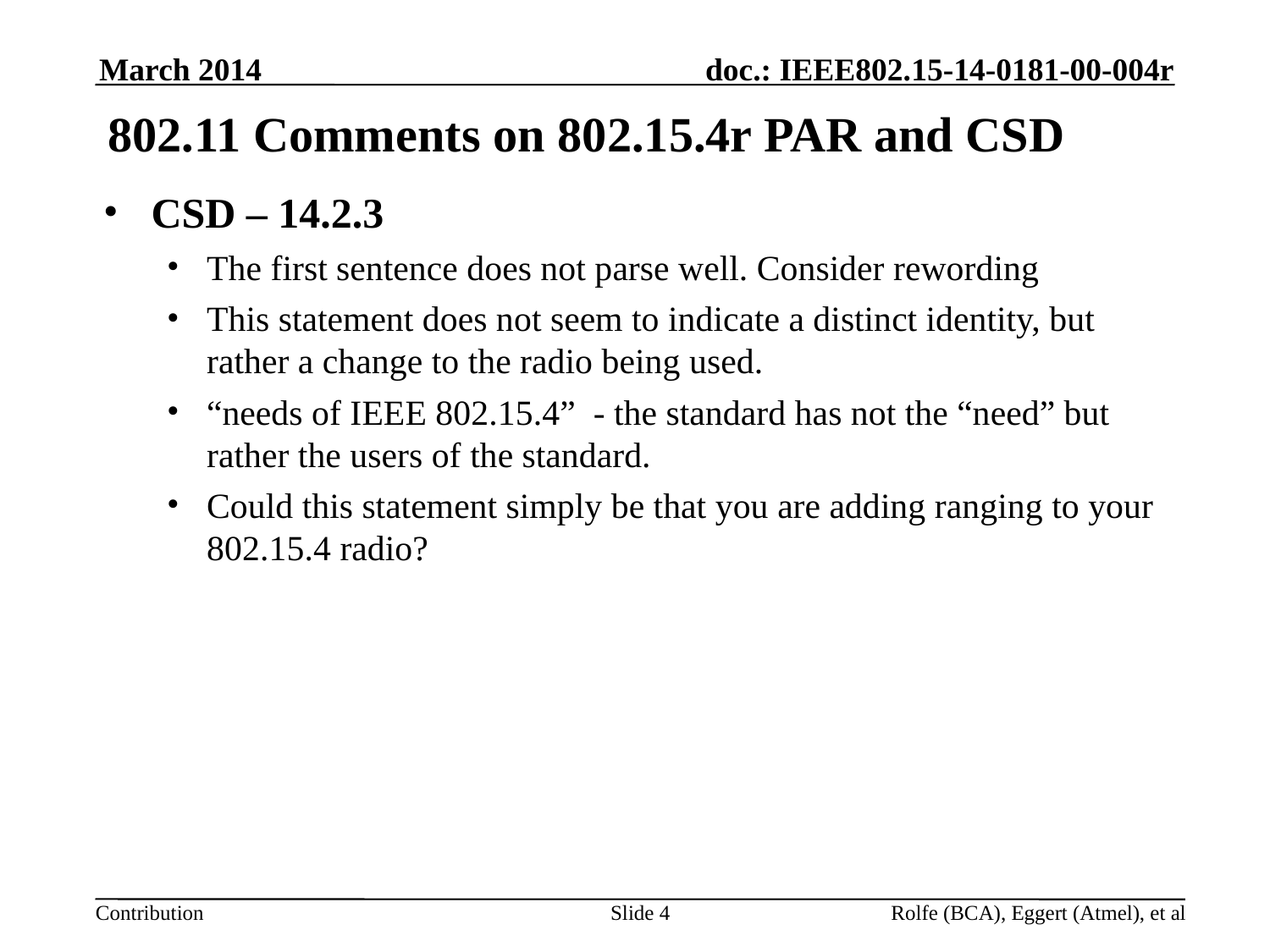

March 2014
# 802.11 Comments on 802.15.4r PAR and CSD
CSD – 14.2.3
The first sentence does not parse well. Consider rewording
This statement does not seem to indicate a distinct identity, but rather a change to the radio being used.
“needs of IEEE 802.15.4”  - the standard has not the “need” but rather the users of the standard.
Could this statement simply be that you are adding ranging to your 802.15.4 radio?

Slide 4
Rolfe (BCA), Eggert (Atmel), et al